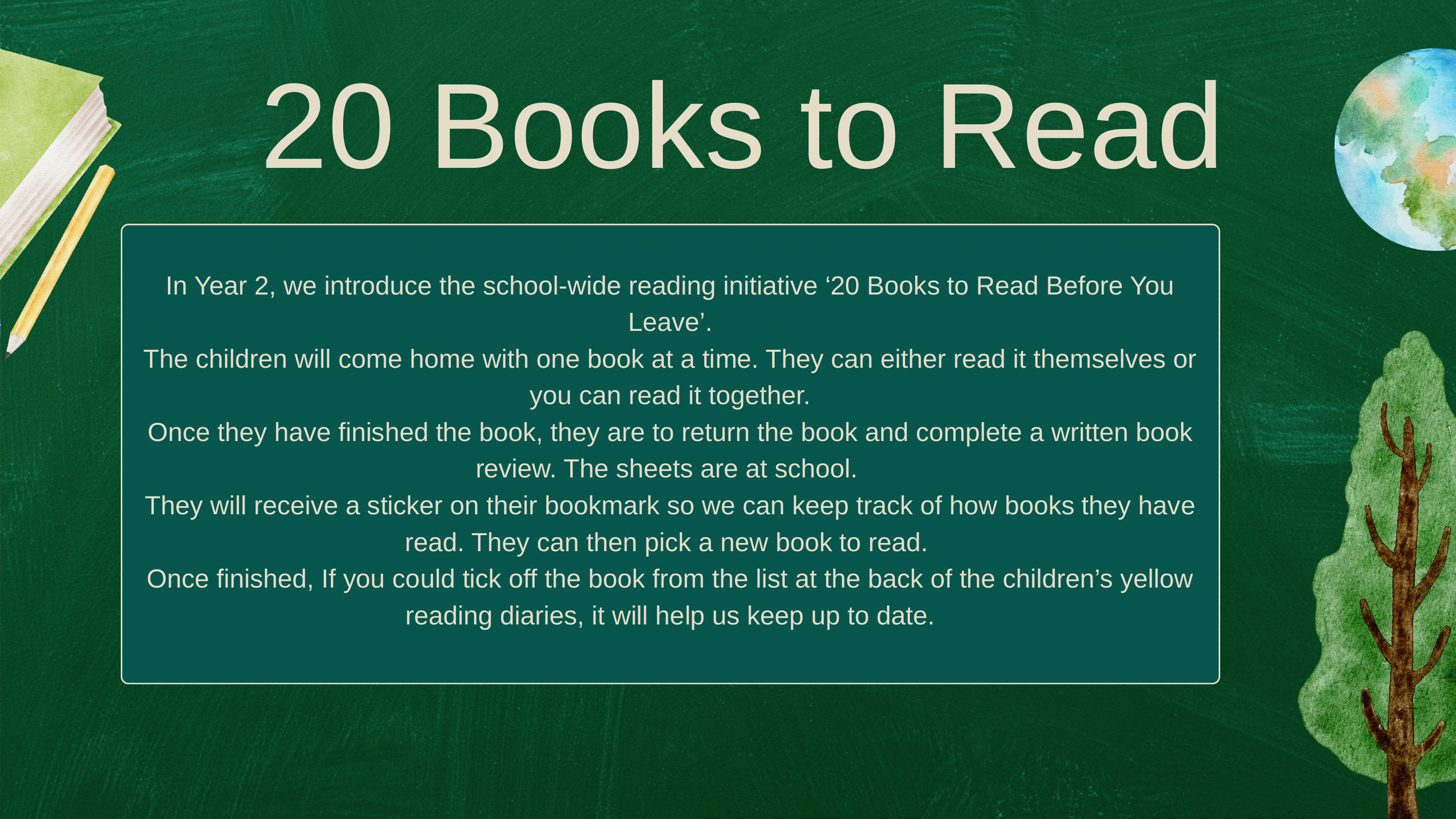

20 Books to Read

In Year 2, we introduce the school-wide reading initiative ‘20 Books to Read Before You Leave’.
The children will come home with one book at a time. They can either read it themselves or you can read it together.
Once they have finished the book, they are to return the book and complete a written book review. The sheets are at school.
They will receive a sticker on their bookmark so we can keep track of how books they have read. They can then pick a new book to read.
Once finished, If you could tick off the book from the list at the back of the children’s yellow reading diaries, it will help us keep up to date.